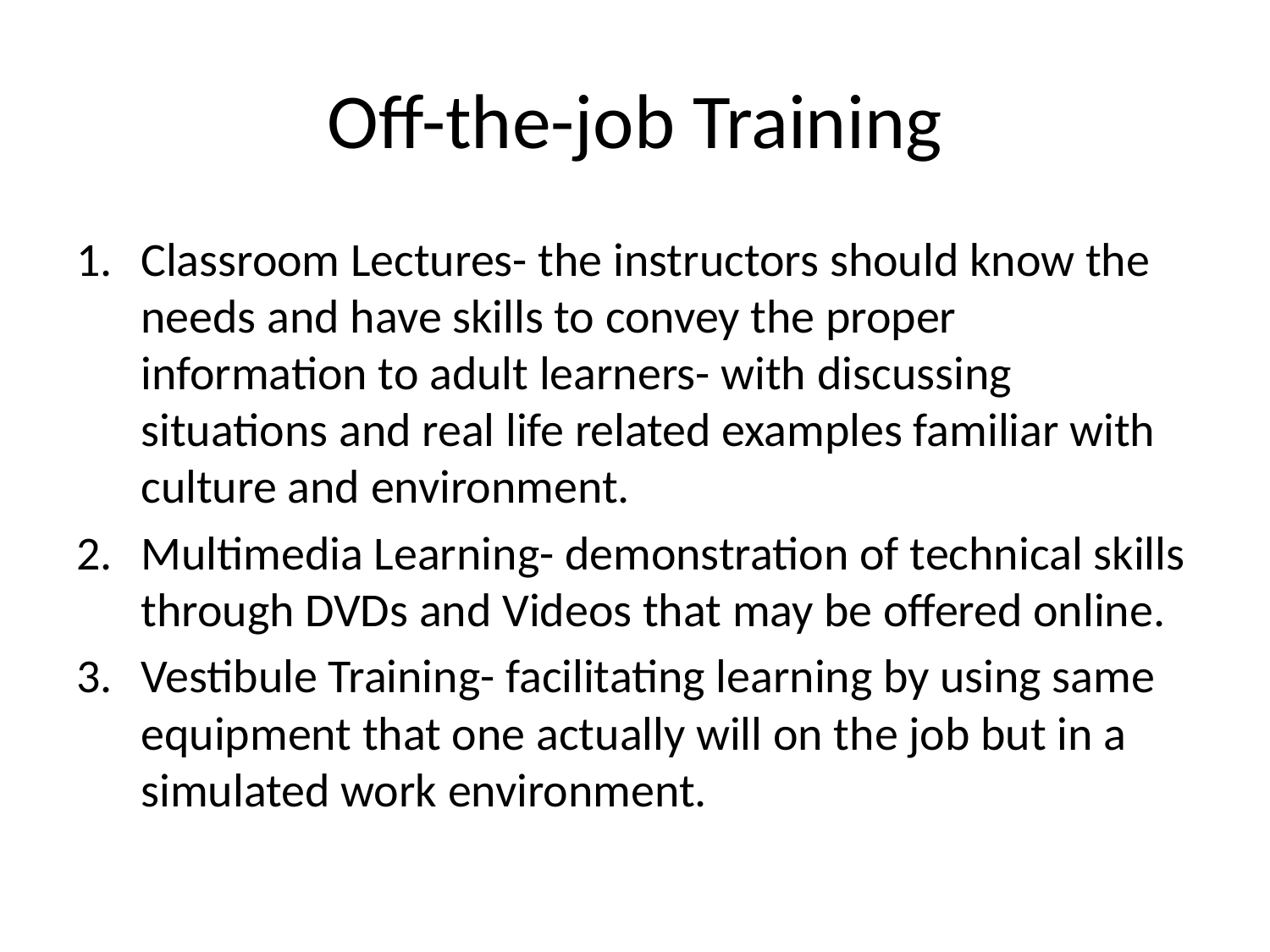

# Off-the-job Training
Classroom Lectures- the instructors should know the needs and have skills to convey the proper information to adult learners- with discussing situations and real life related examples familiar with culture and environment.
Multimedia Learning- demonstration of technical skills through DVDs and Videos that may be offered online.
Vestibule Training- facilitating learning by using same equipment that one actually will on the job but in a simulated work environment.